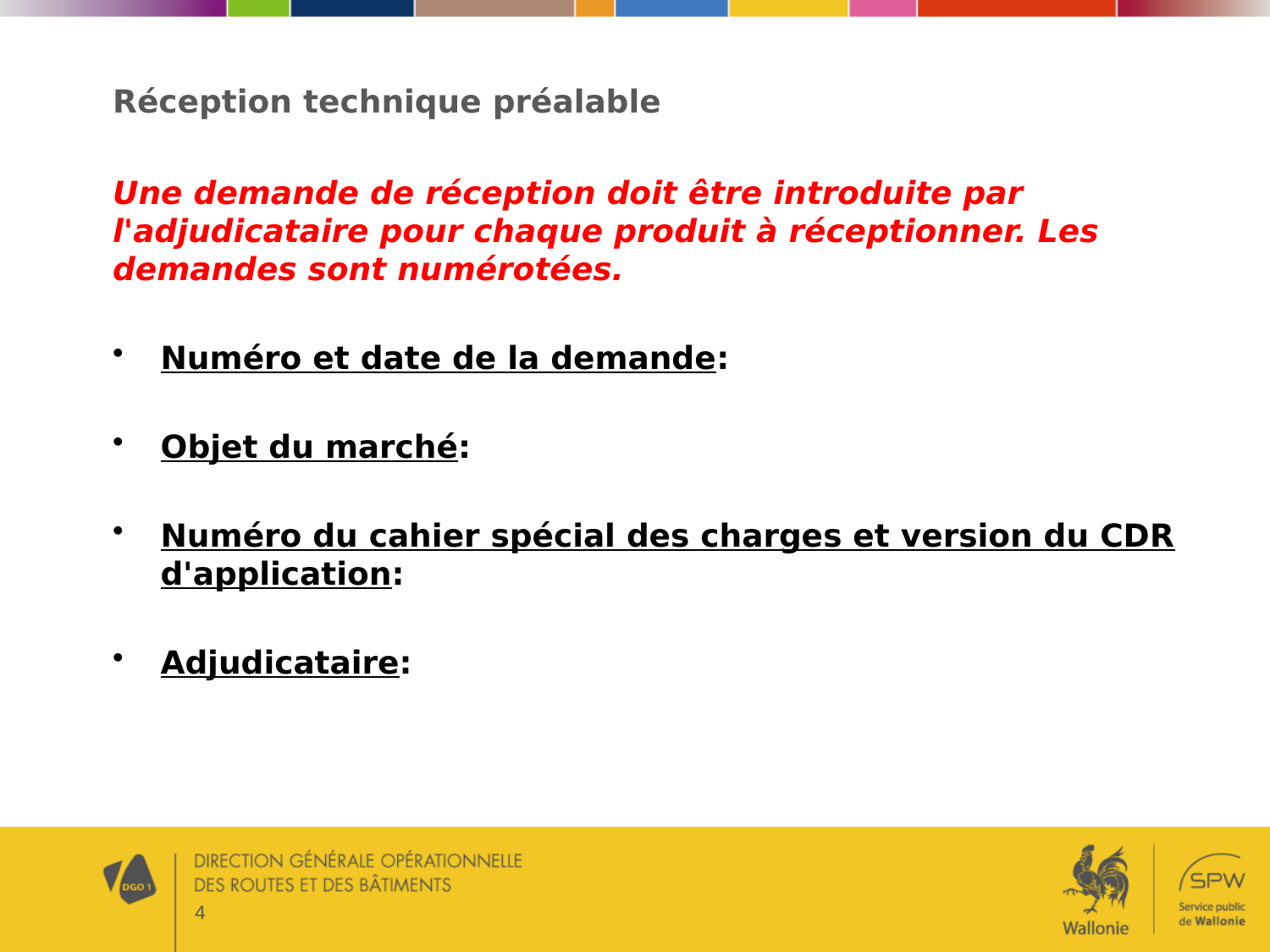

# Réception technique préalable
Une demande de réception doit être introduite par l'adjudicataire pour chaque produit à réceptionner. Les demandes sont numérotées.

Numéro et date de la demande:

Objet du marché:

Numéro du cahier spécial des charges et version du CDR d'application:

Adjudicataire:

4